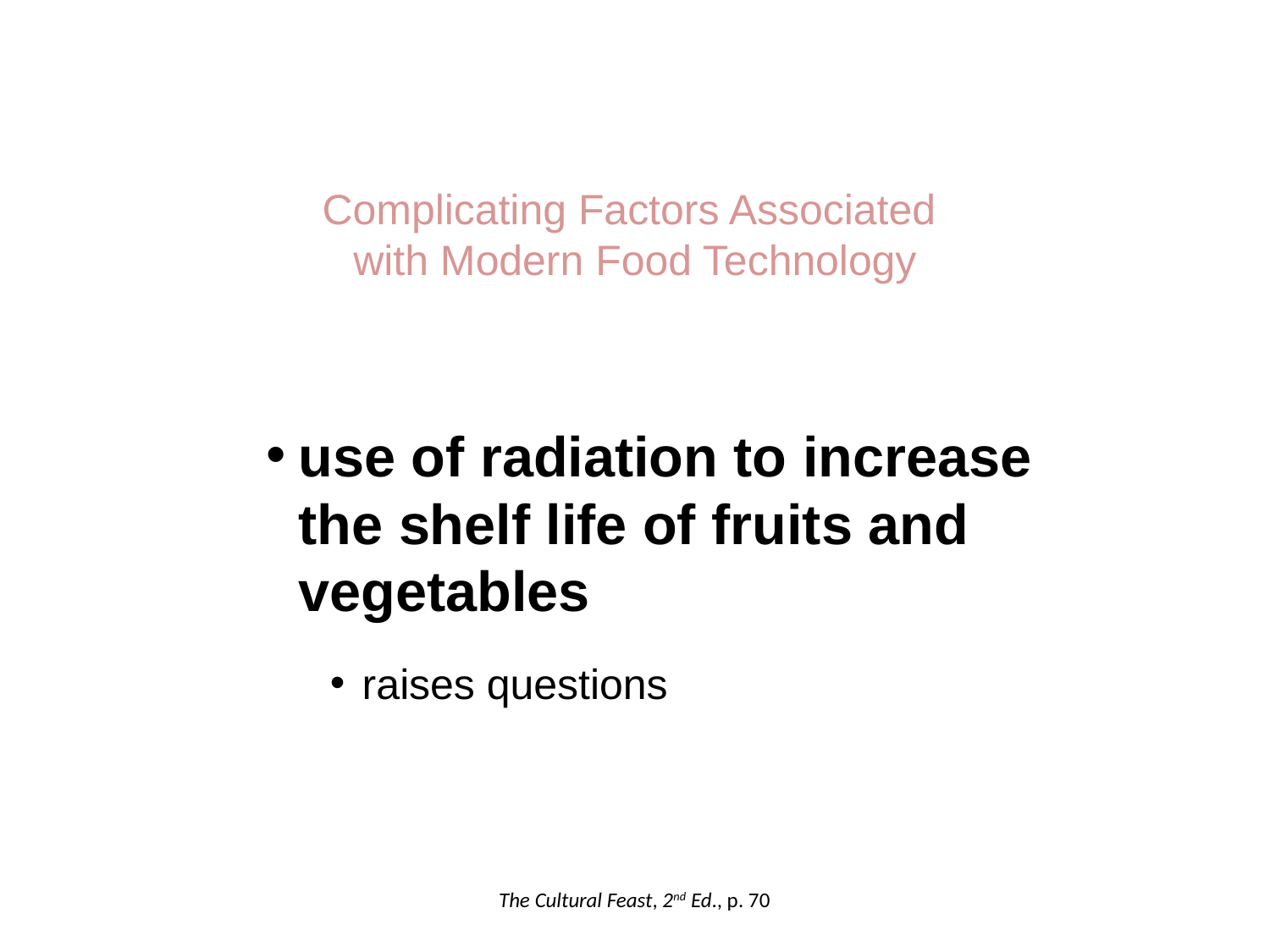

Complicating Factors Associated
with Modern Food Technology

use of radiation to increase the shelf life of fruits and vegetables

raises questions
The Cultural Feast, 2nd Ed., p. 70